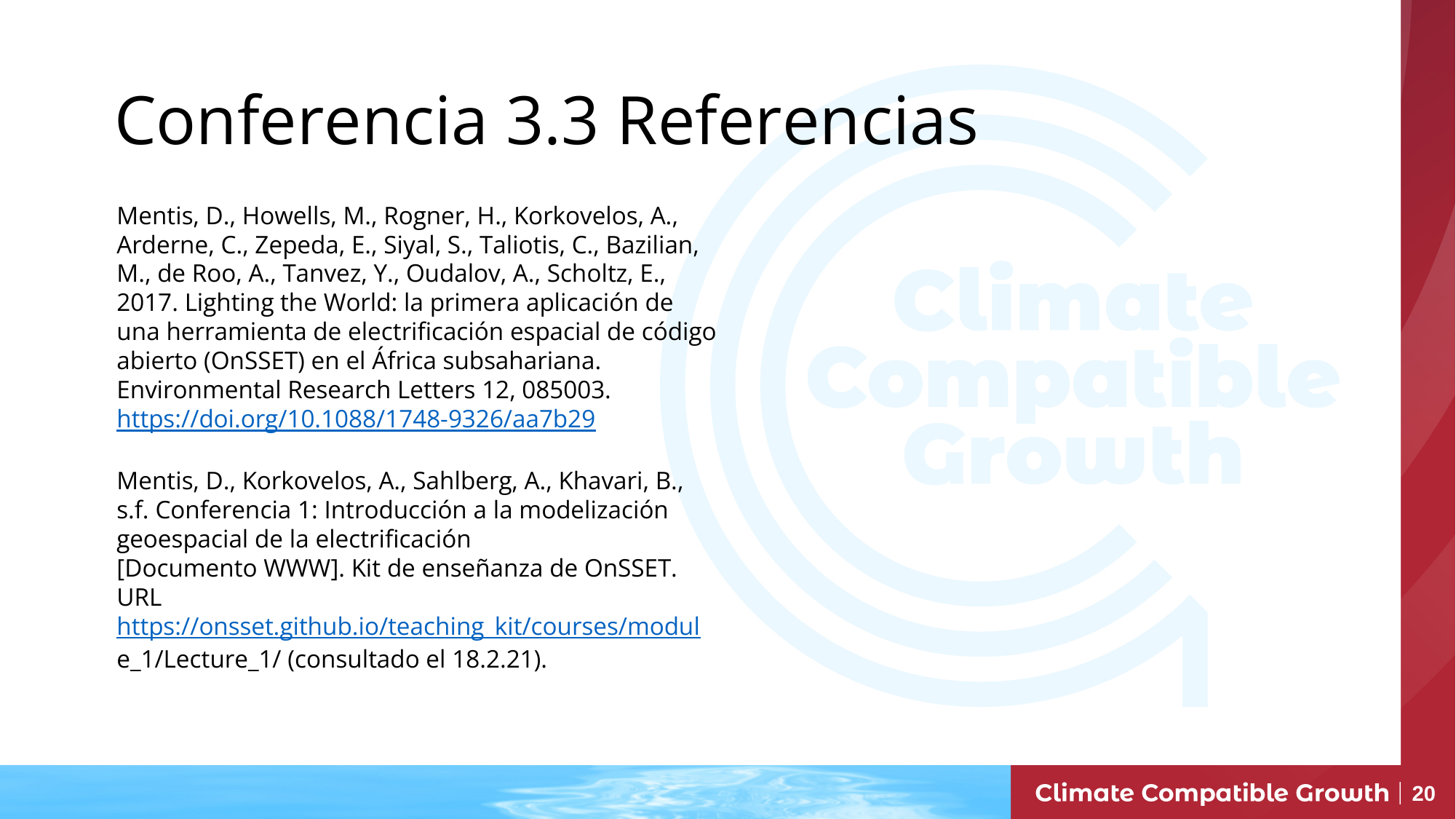

Conferencia 3.3 Referencias
Mentis, D., Howells, M., Rogner, H., Korkovelos, A., Arderne, C., Zepeda, E., Siyal, S., Taliotis, C., Bazilian, M., de Roo, A., Tanvez, Y., Oudalov, A., Scholtz, E., 2017. Lighting the World: la primera aplicación de una herramienta de electrificación espacial de código abierto (OnSSET) en el África subsahariana. Environmental Research Letters 12, 085003. https://doi.org/10.1088/1748-9326/aa7b29

Mentis, D., Korkovelos, A., Sahlberg, A., Khavari, B., s.f. Conferencia 1: Introducción a la modelización geoespacial de la electrificación
[Documento WWW]. Kit de enseñanza de OnSSET. URL https://onsset.github.io/teaching_kit/courses/module_1/Lecture_1/ (consultado el 18.2.21).